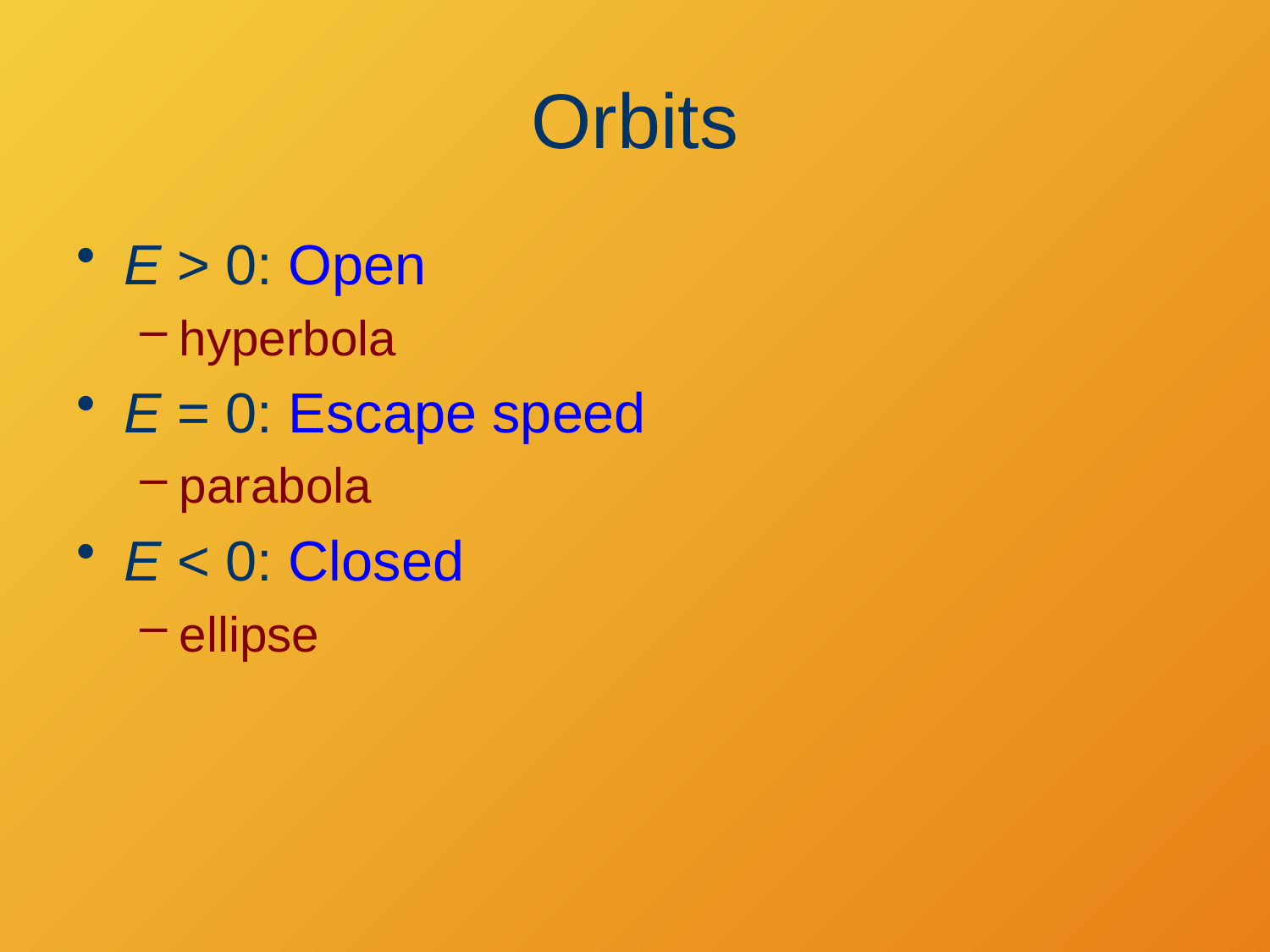

# Orbits
E > 0: Open
hyperbola
E = 0: Escape speed
parabola
E < 0: Closed
ellipse